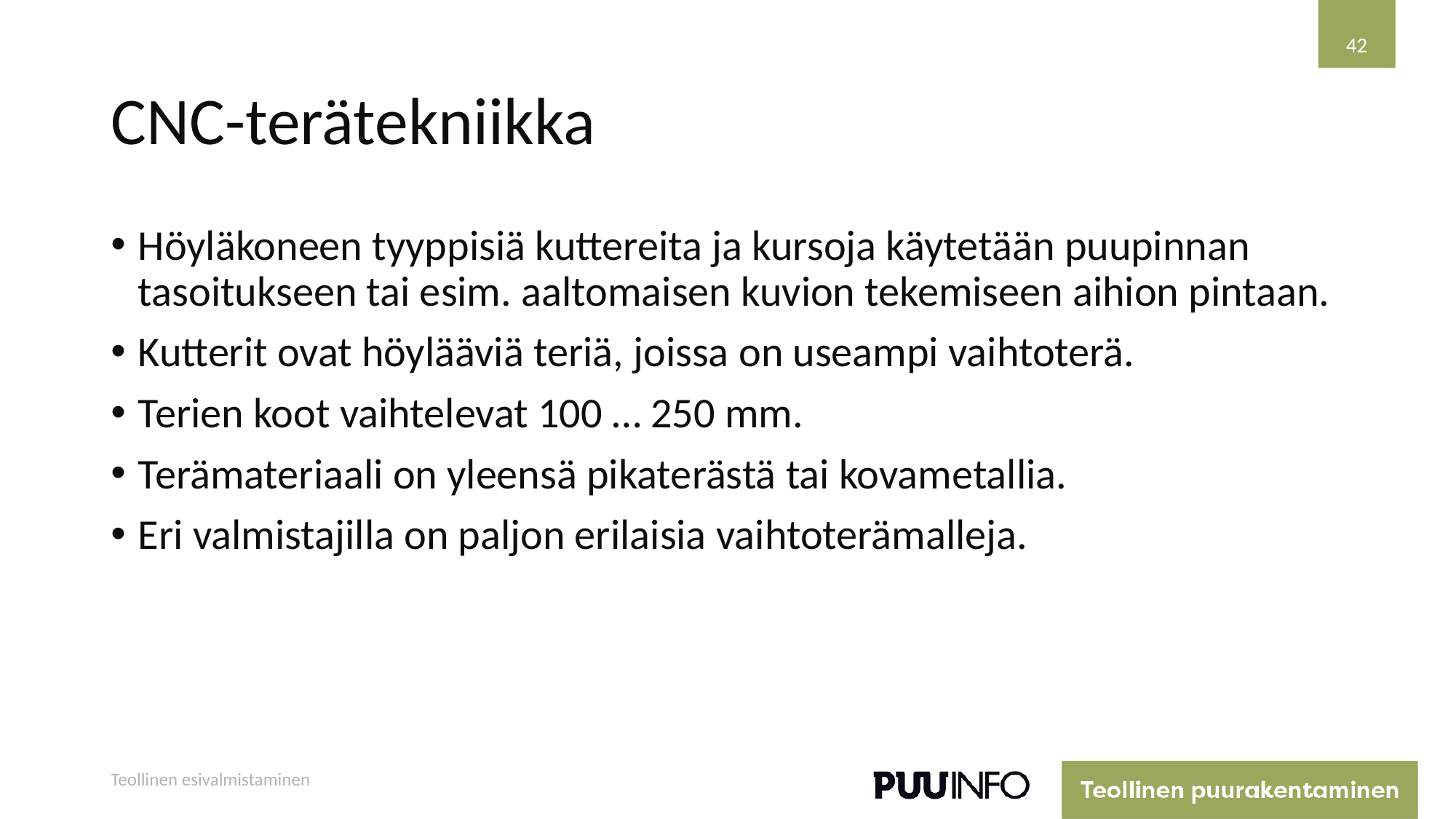

42
# CNC-terätekniikka
Höyläkoneen tyyppisiä kuttereita ja kursoja käytetään puupinnan tasoitukseen tai esim. aaltomaisen kuvion tekemiseen aihion pintaan.
Kutterit ovat höylääviä teriä, joissa on useampi vaihtoterä.
Terien koot vaihtelevat 100 … 250 mm.
Terämateriaali on yleensä pikaterästä tai kovametallia.
Eri valmistajilla on paljon erilaisia vaihtoterämalleja.

Teollinen esivalmistaminen